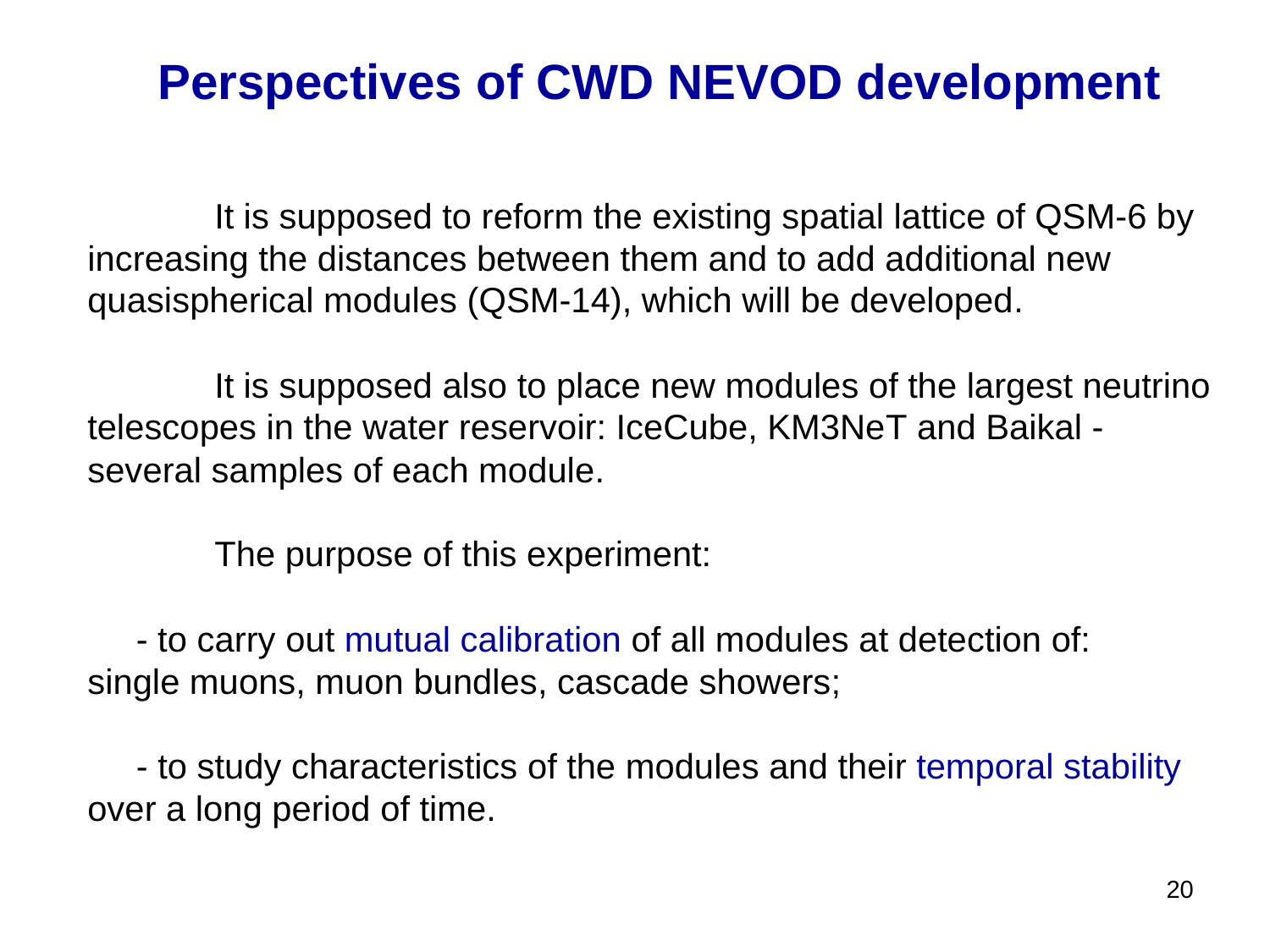

Perspectives of CWD NEVOD development

	It is supposed to reform the existing spatial lattice of QSM-6 by increasing the distances between them and to add additional new quasispherical modules (QSM-14), which will be developed.

	It is supposed also to place new modules of the largest neutrino telescopes in the water reservoir: IceCube, KM3NeT and Baikal - several samples of each module.

 	The purpose of this experiment:

     - to carry out mutual calibration of all modules at detection of:
single muons, muon bundles, cascade showers;

     - to study characteristics of the modules and their temporal stability over a long period of time.
20